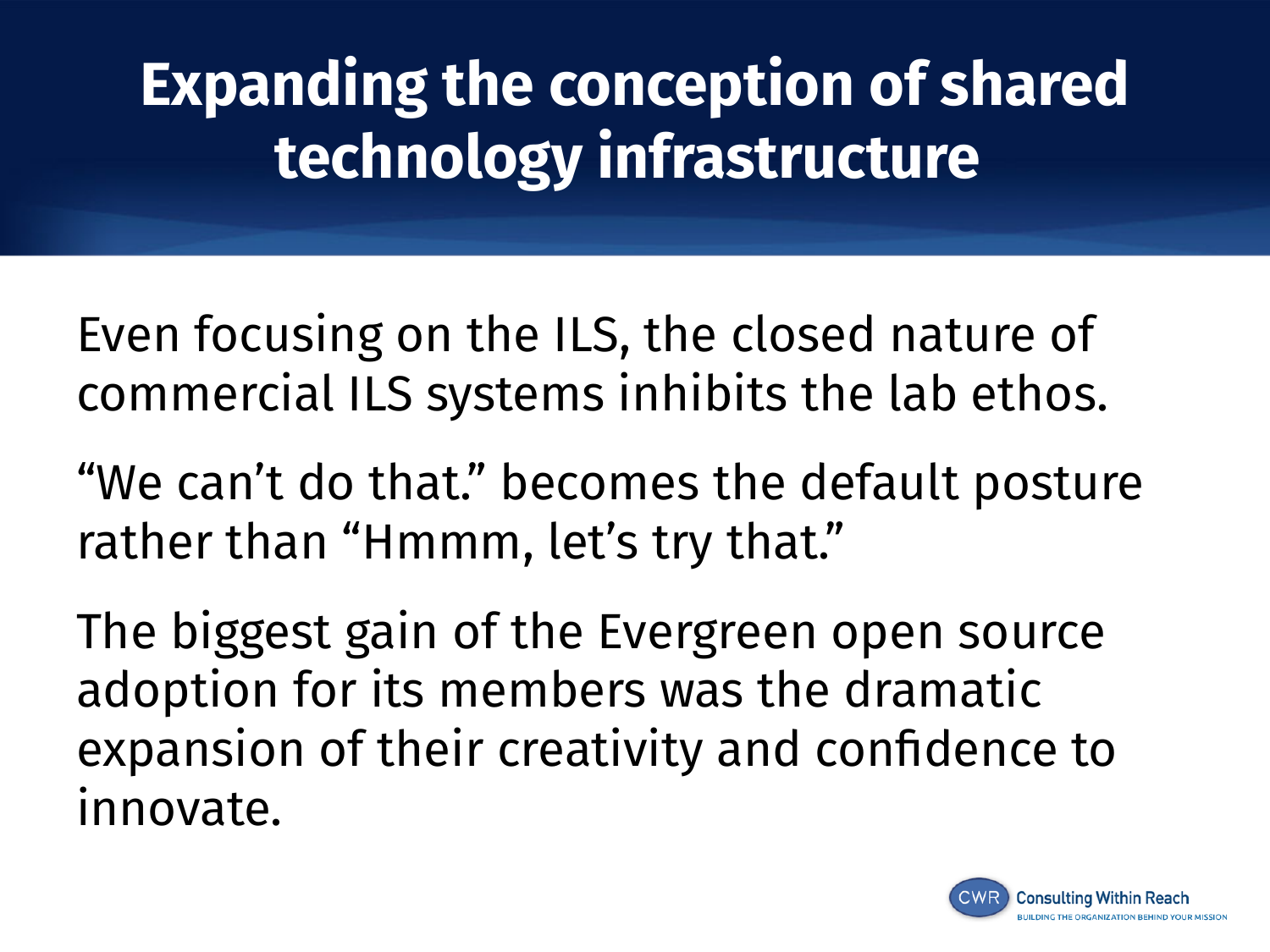

# Expanding the conception of shared technology infrastructure
Even focusing on the ILS, the closed nature of commercial ILS systems inhibits the lab ethos.
“We can’t do that.” becomes the default posture rather than “Hmmm, let’s try that.”
The biggest gain of the Evergreen open source adoption for its members was the dramatic expansion of their creativity and confidence to innovate.